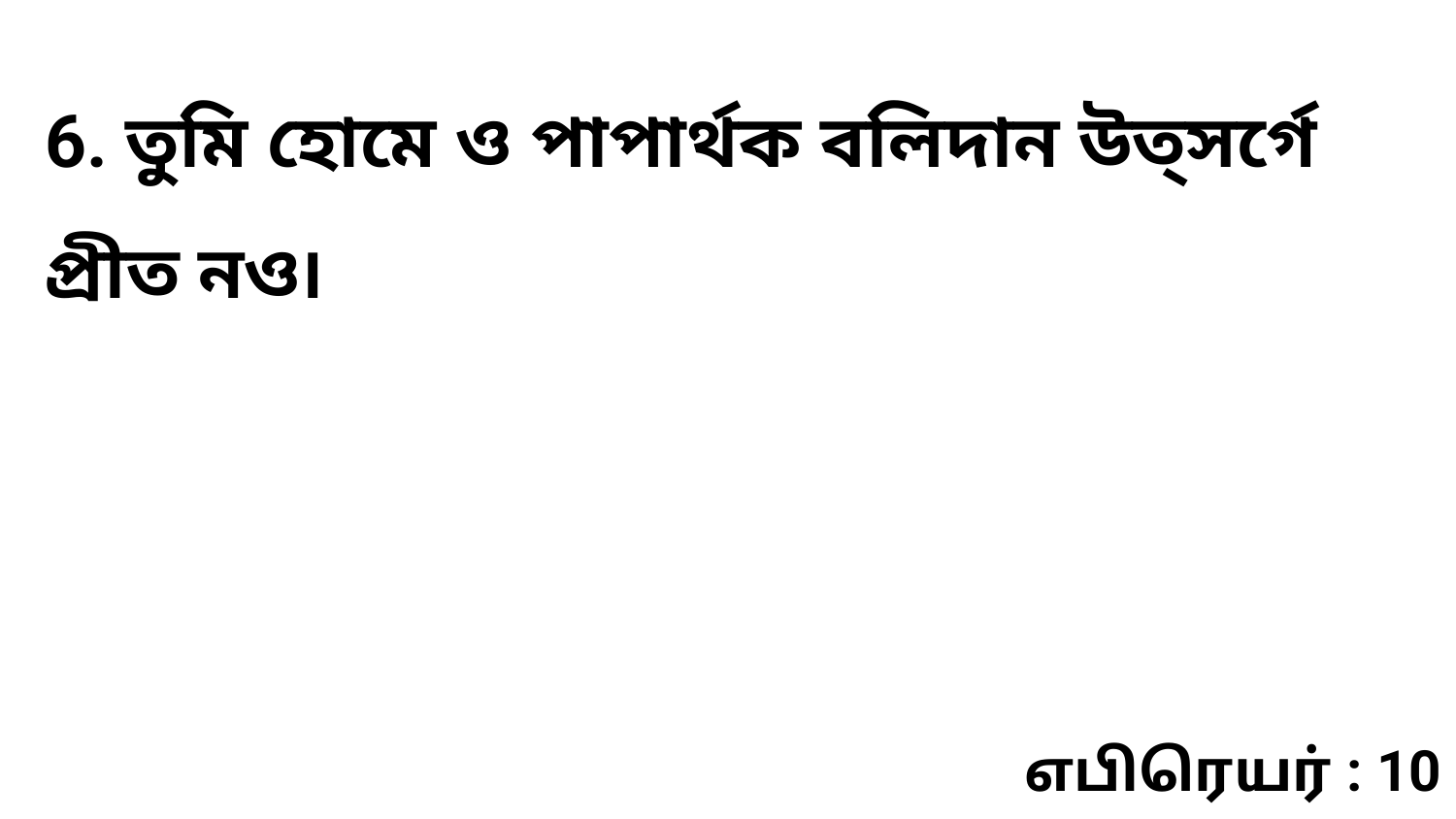

6. তুমি হোমে ও পাপার্থক বলিদান উত্‌সর্গে প্রীত নও৷
எபிரெயர் : 10